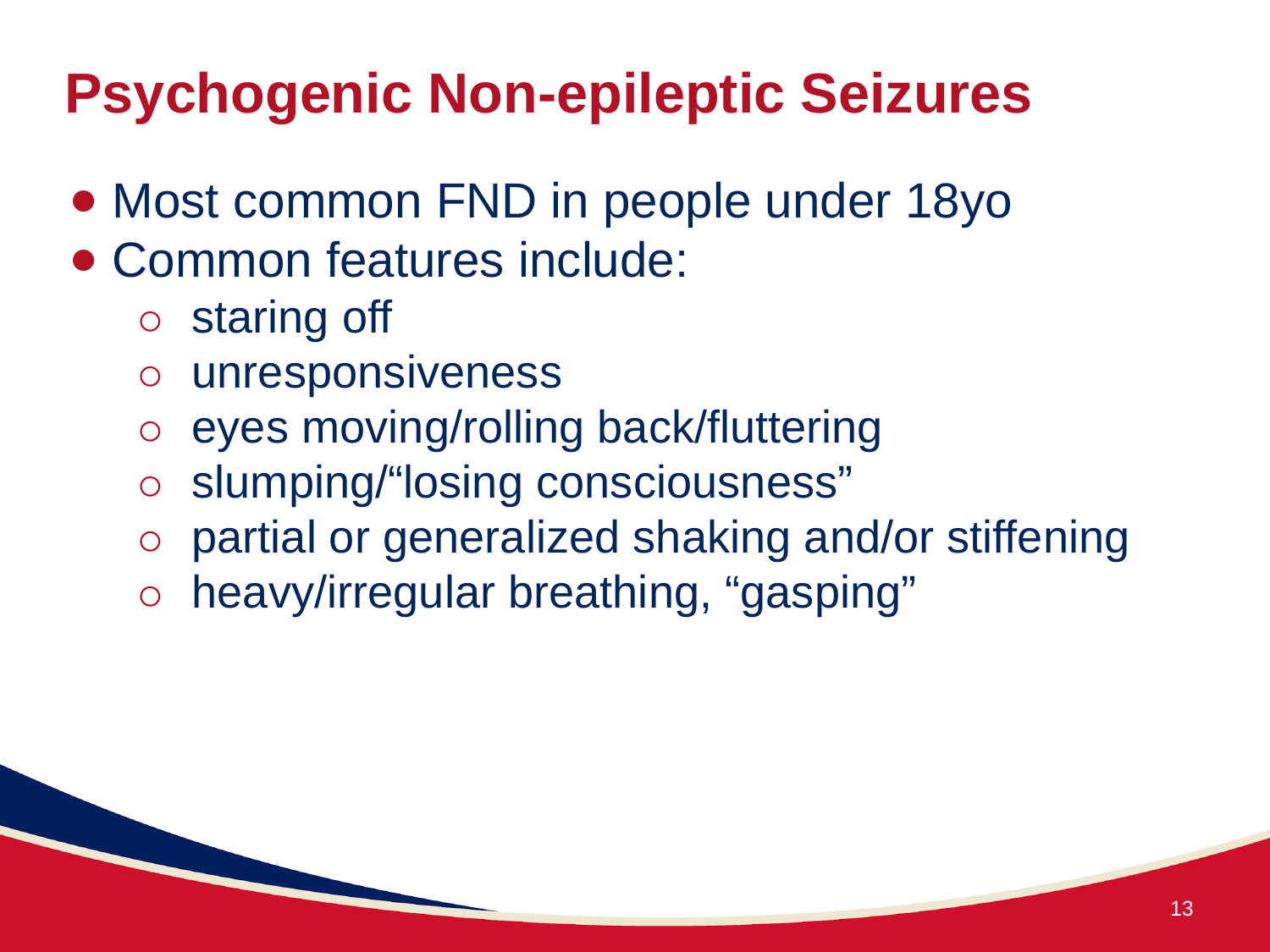

# Psychogenic Non-epileptic Seizures
Most common FND in people under 18yo
Common features include:
staring off
unresponsiveness
eyes moving/rolling back/fluttering
slumping/“losing consciousness”
partial or generalized shaking and/or stiffening
heavy/irregular breathing, “gasping”

13